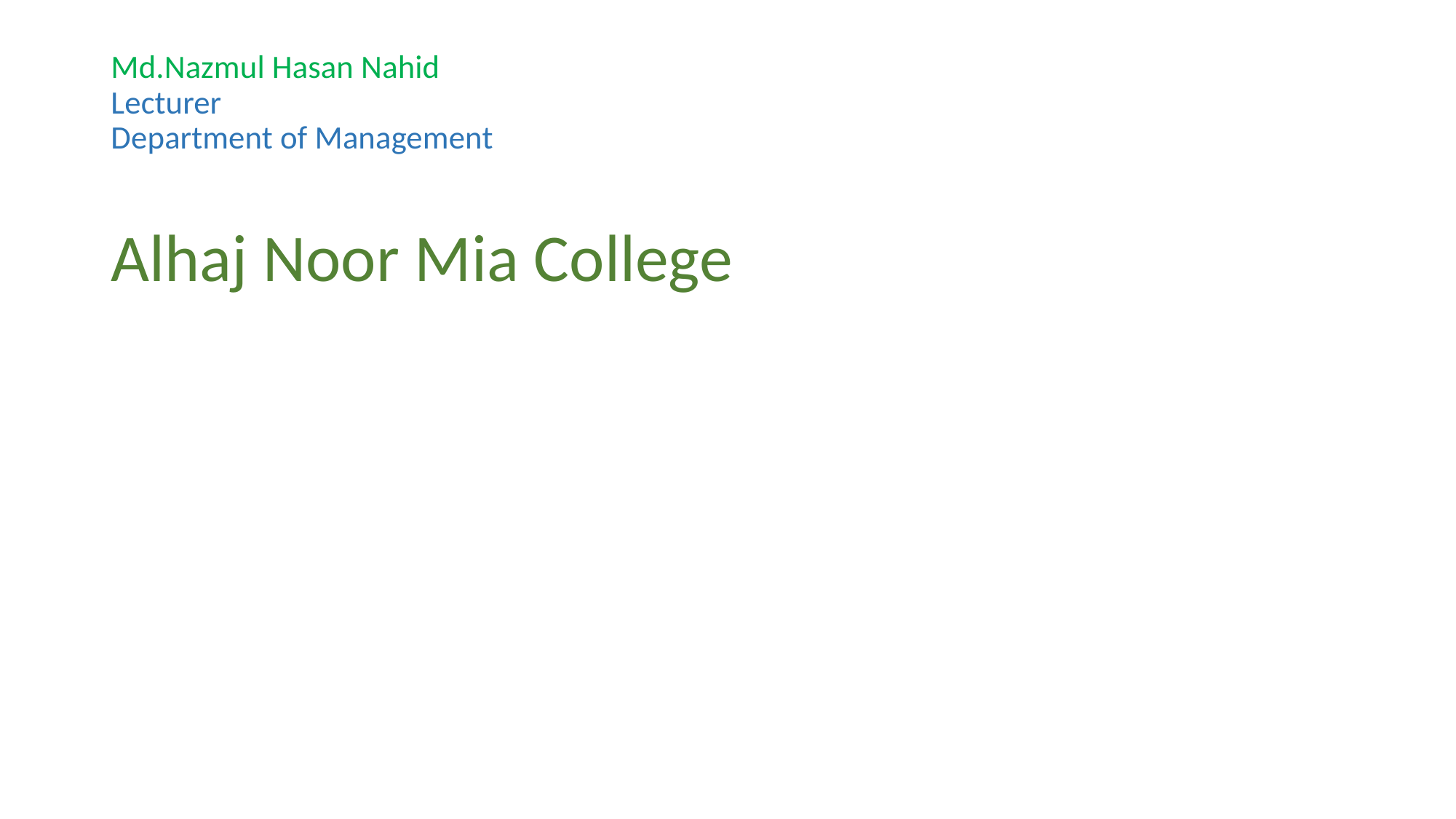

# Md.Nazmul Hasan Nahid Lecturer Department of Management
Alhaj Noor Mia College